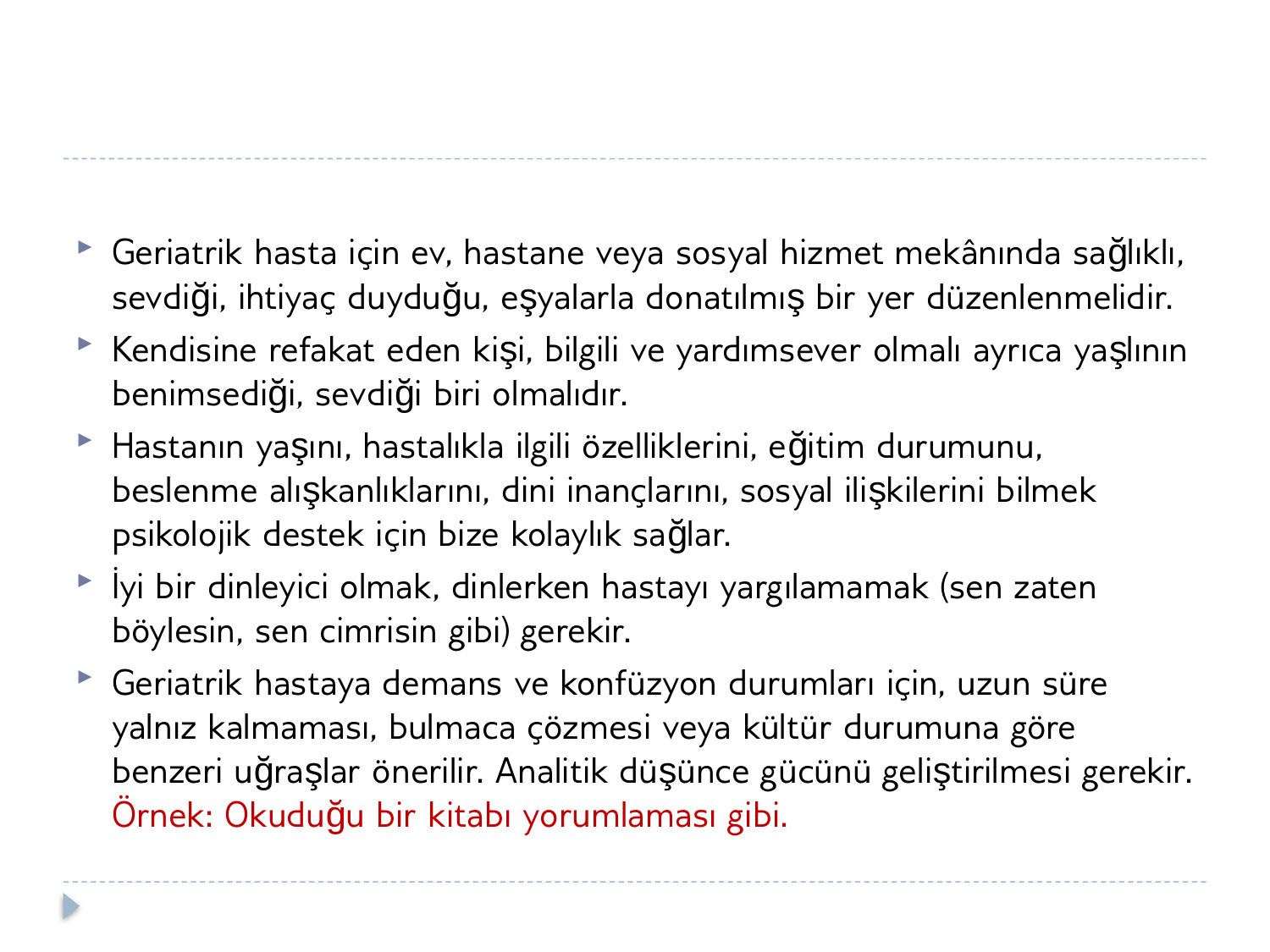

#

Geriatrik hasta için ev, hastane veya sosyal hizmet mekânında sağlıklı, sevdiği, ihtiyaç duyduğu, eşyalarla donatılmış bir yer düzenlenmelidir.
Kendisine refakat eden kişi, bilgili ve yardımsever olmalı ayrıca yaşlının benimsediği, sevdiği biri olmalıdır.
Hastanın yaşını, hastalıkla ilgili özelliklerini, eğitim durumunu, beslenme alışkanlıklarını, dini inançlarını, sosyal ilişkilerini bilmek psikolojik destek için bize kolaylık sağlar.
İyi bir dinleyici olmak, dinlerken hastayı yargılamamak (sen zaten böylesin, sen cimrisin gibi) gerekir.
Geriatrik hastaya demans ve konfüzyon durumları için, uzun süre yalnız kalmaması, bulmaca çözmesi veya kültür durumuna göre benzeri uğraşlar önerilir. Analitik düşünce gücünü geliştirilmesi gerekir. Örnek: Okuduğu bir kitabı yorumlaması gibi.